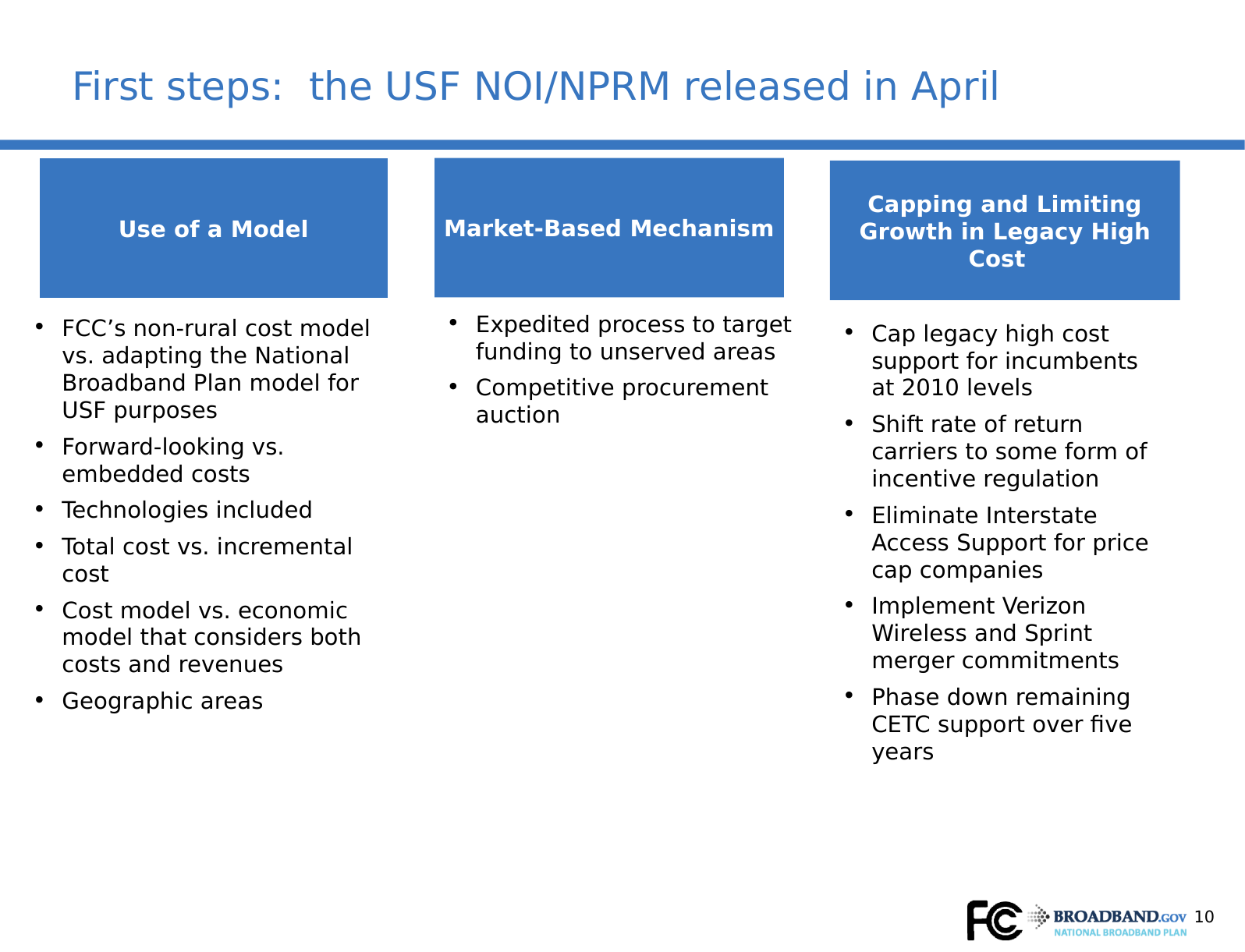

# First steps:  the USF NOI/NPRM released in April
Market-Based Mechanism
Use of a Model
Capping and Limiting Growth in Legacy High Cost
Expedited process to target  funding to unserved areas
Competitive procurement auction
FCC’s non-rural cost model vs. adapting the National Broadband Plan model for USF purposes
Forward-looking vs. embedded costs
Technologies included
Total cost vs. incremental cost
Cost model vs. economic model that considers both costs and revenues
Geographic areas
Cap legacy high cost support for incumbents at 2010 levels
Shift rate of return carriers to some form of incentive regulation
Eliminate Interstate Access Support for price cap companies
Implement Verizon Wireless and Sprint merger commitments
Phase down remaining CETC support over five years

10